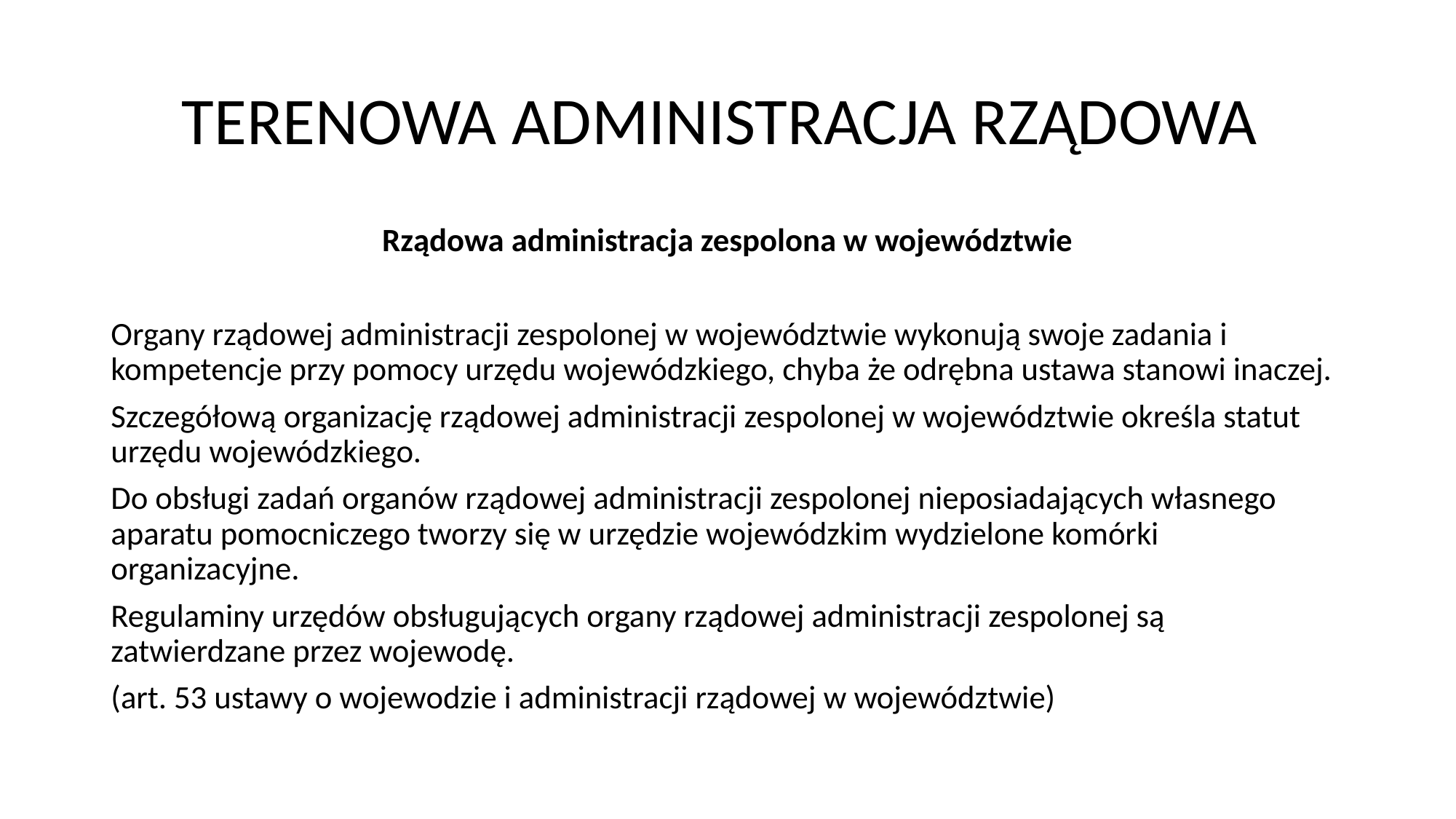

# TERENOWA ADMINISTRACJA RZĄDOWA
Rządowa administracja zespolona w województwie

Organy rządowej administracji zespolonej w województwie wykonują swoje zadania i kompetencje przy pomocy urzędu wojewódzkiego, chyba że odrębna ustawa stanowi inaczej.
Szczegółową organizację rządowej administracji zespolonej w województwie określa statut urzędu wojewódzkiego.
Do obsługi zadań organów rządowej administracji zespolonej nieposiadających własnego aparatu pomocniczego tworzy się w urzędzie wojewódzkim wydzielone komórki organizacyjne.
Regulaminy urzędów obsługujących organy rządowej administracji zespolonej są zatwierdzane przez wojewodę.
(art. 53 ustawy o wojewodzie i administracji rządowej w województwie)